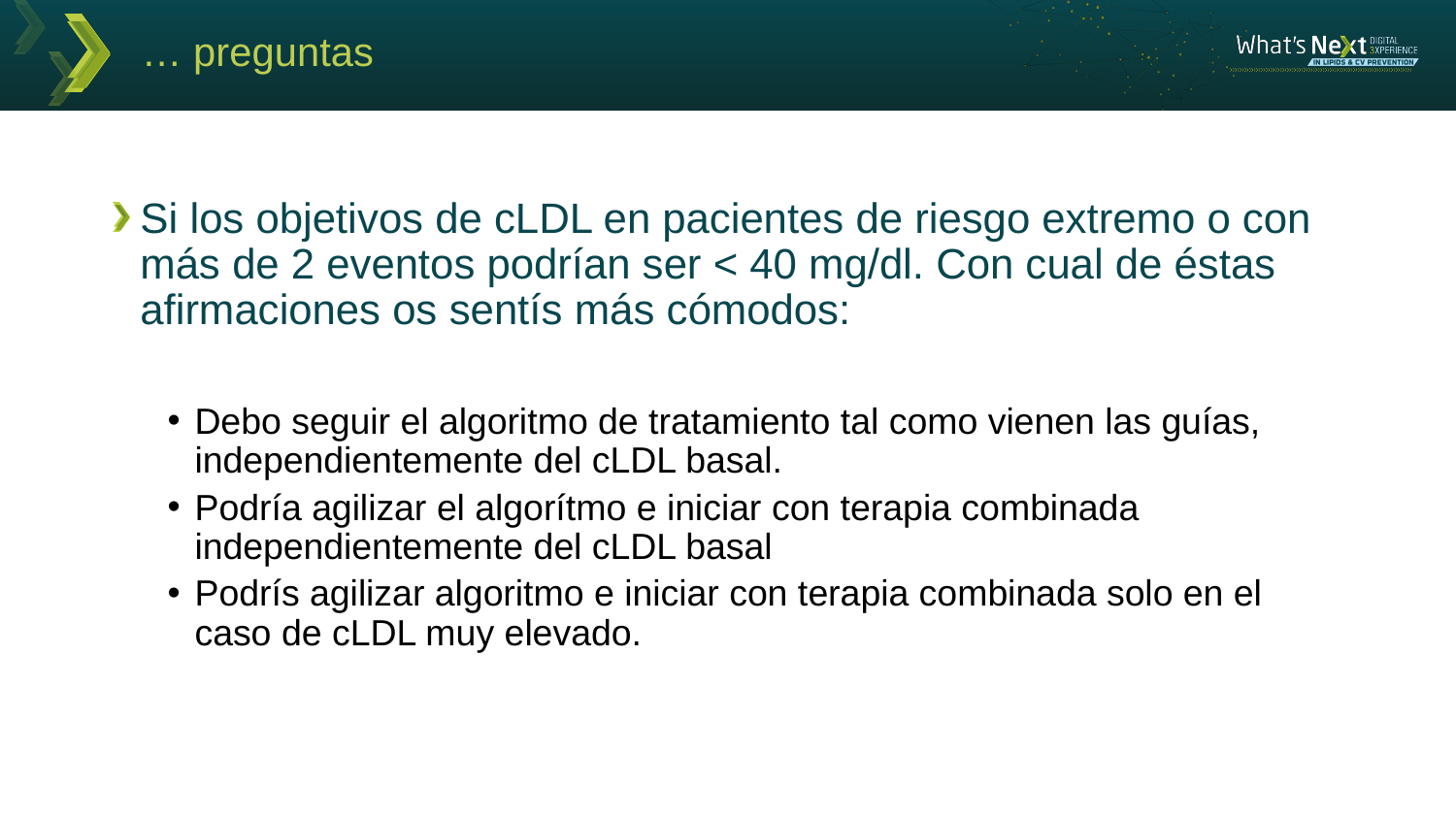

# … preguntas
Si los objetivos de cLDL en pacientes de riesgo extremo o con más de 2 eventos podrían ser < 40 mg/dl. Con cual de éstas afirmaciones os sentís más cómodos:

Debo seguir el algoritmo de tratamiento tal como vienen las guías, independientemente del cLDL basal.
Podría agilizar el algorítmo e iniciar con terapia combinada independientemente del cLDL basal
Podrís agilizar algoritmo e iniciar con terapia combinada solo en el caso de cLDL muy elevado.